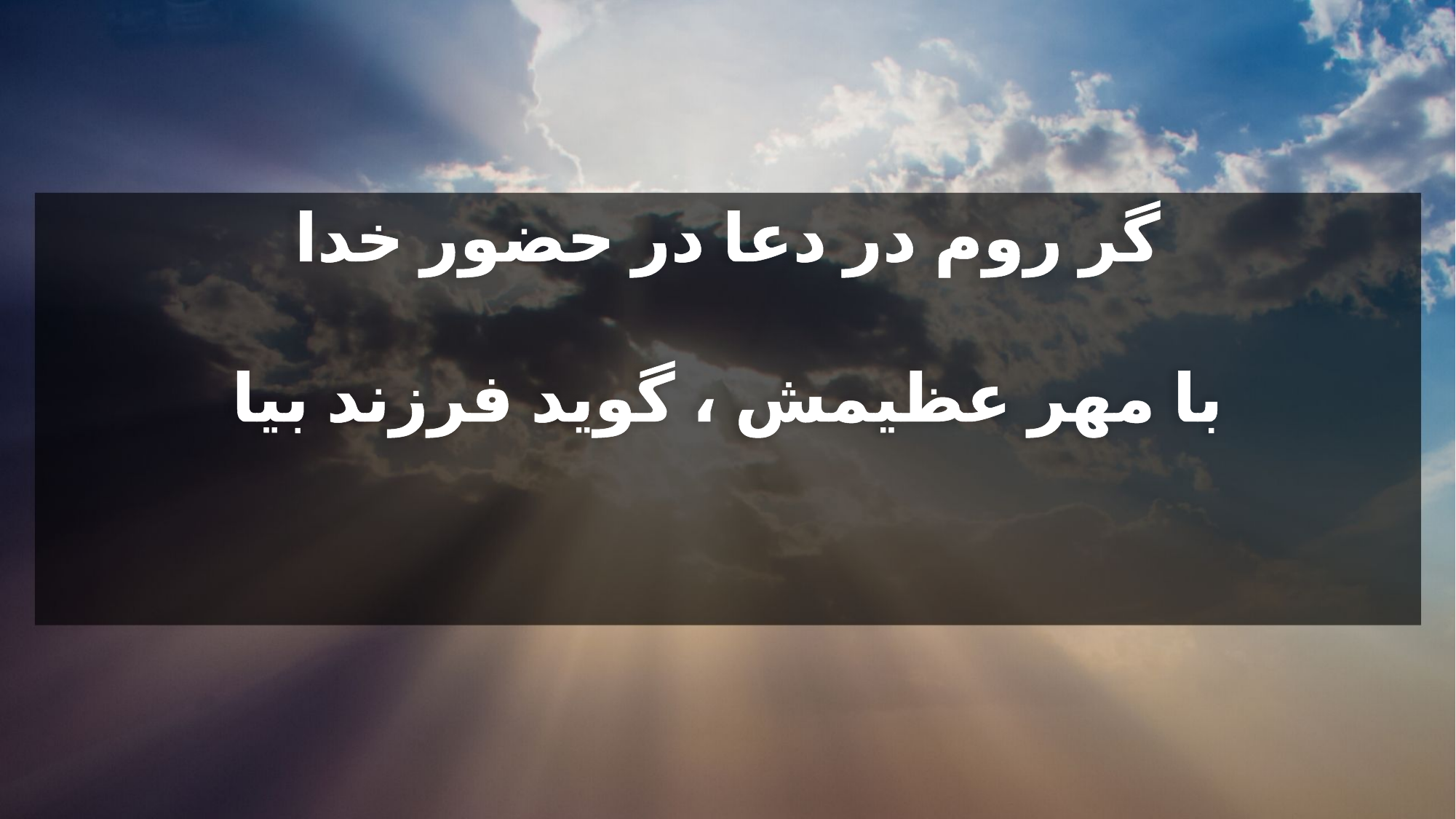

گر روم در دعا در حضور خدا
با مهر عظیمش ، گوید فرزند بیا